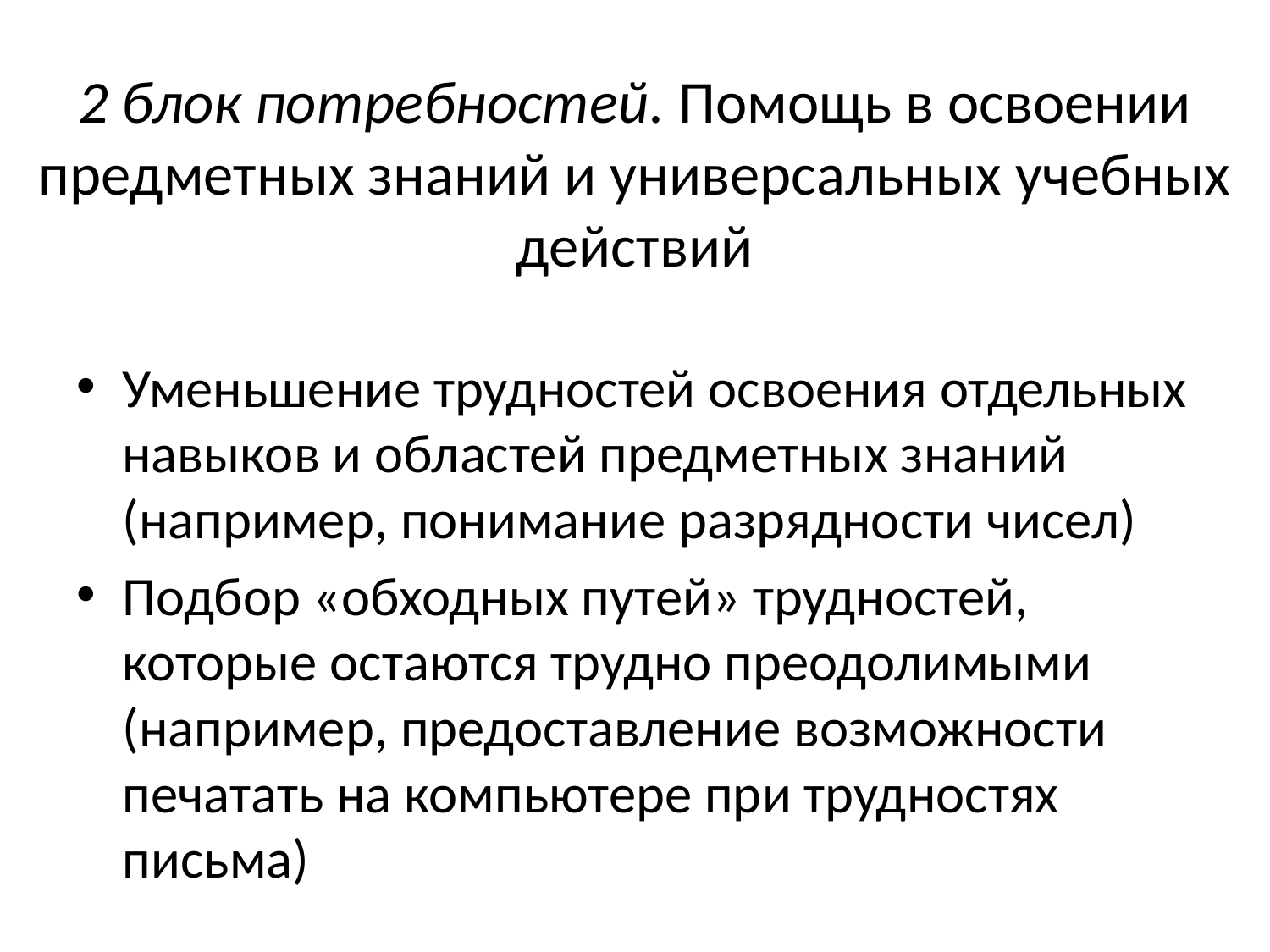

# 2 блок потребностей. Помощь в освоении предметных знаний и универсальных учебных действий
Уменьшение трудностей освоения отдельных навыков и областей предметных знаний (например, понимание разрядности чисел)
Подбор «обходных путей» трудностей, которые остаются трудно преодолимыми (например, предоставление возможности печатать на компьютере при трудностях письма)